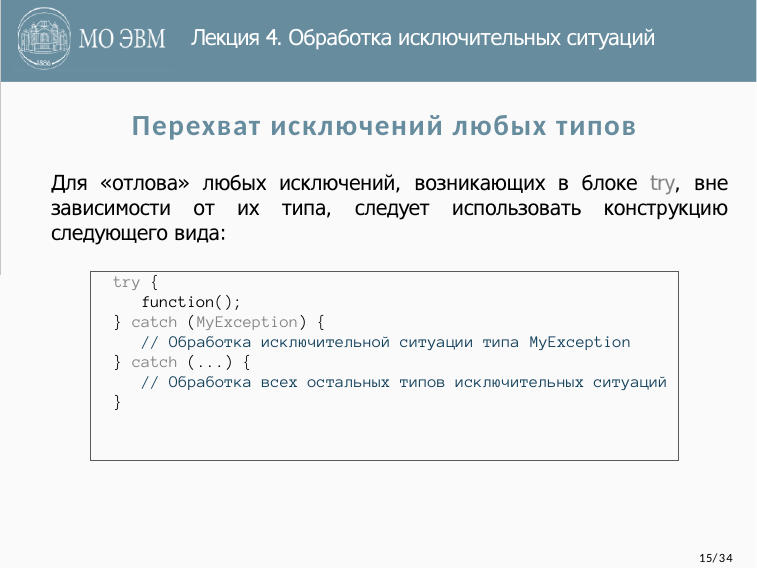

Лекция 4. Обработка исключительных ситуаций
Перехват исключений любых типов
Для «отлова» любых исключений, возникающих в блоке try, вне зависимости от их типа, следует использовать конструкцию следующего вида:
try {
   function();
} catch (MyException) {
   // Обработка исключительной ситуации типа MyException
} catch (...) {
   // Обработка всех остальных типов исключительных ситуаций
}
15/34